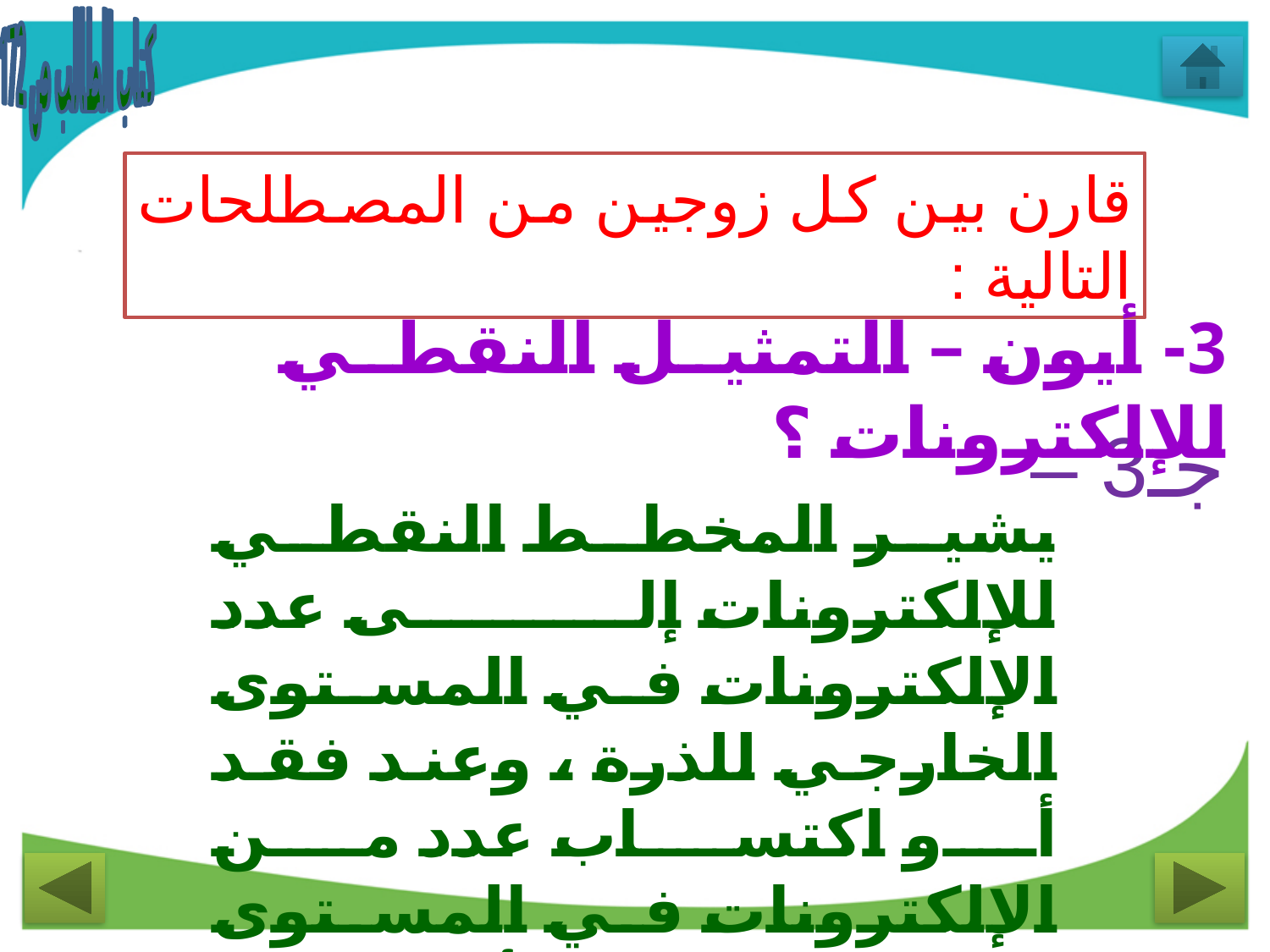

كتاب الطالب ص 172

قارن بين كل زوجين من المصطلحات التالية :
3- أيون – التمثيل النقطي للإلكترونات ؟
جـ3 –
يشير المخطط النقطي للإلكترونات إلى عدد الإلكترونات في المستوى الخارجي للذرة ، وعند فقد أو اكتساب عدد من الإلكترونات في المستوى الخارجي يتكون الأيون .